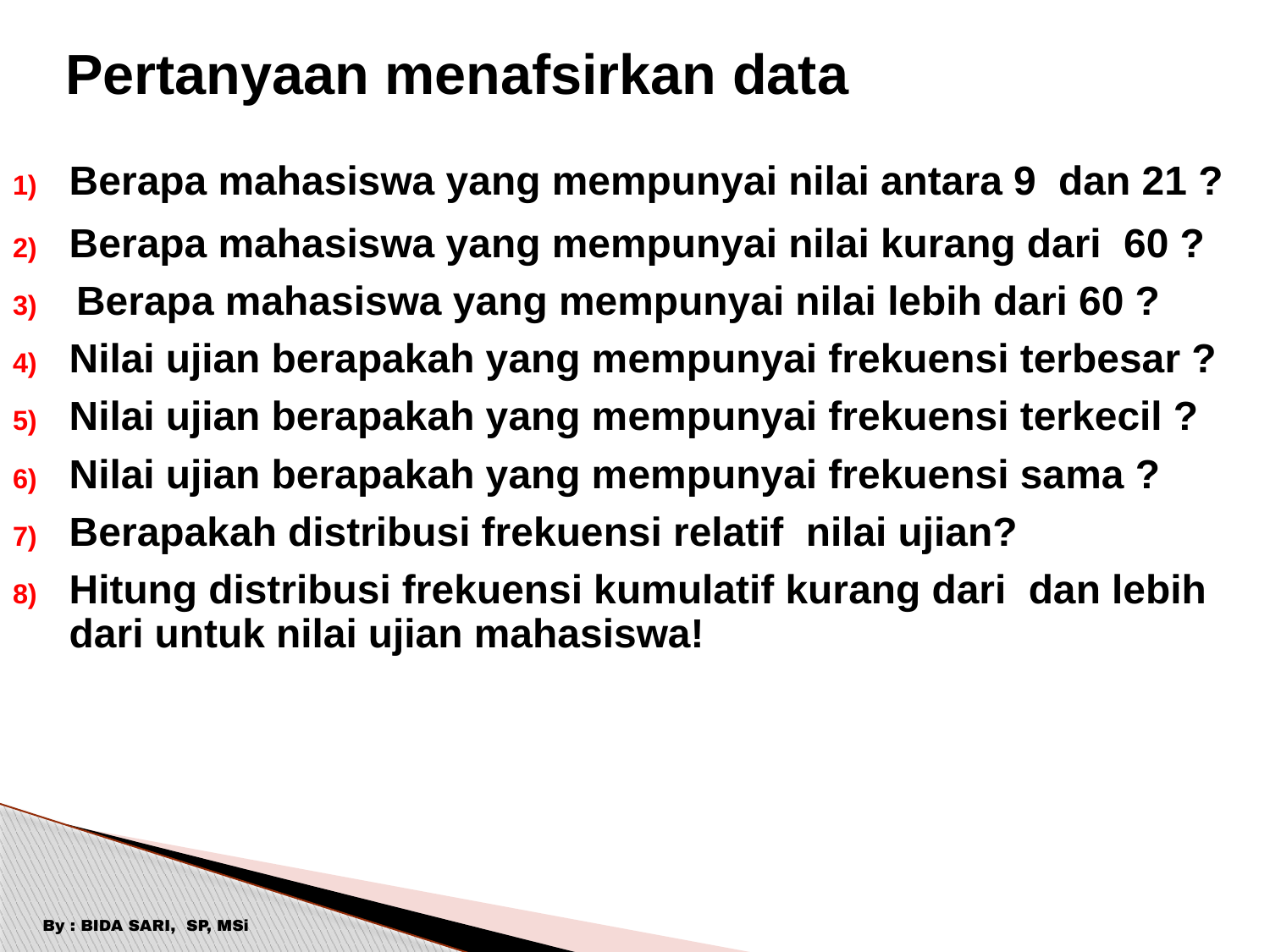

Pertanyaan menafsirkan data
Berapa mahasiswa yang mempunyai nilai antara 9  dan 21 ?
Berapa mahasiswa yang mempunyai nilai kurang dari  60 ?
Berapa mahasiswa yang mempunyai nilai lebih dari 60 ?
Nilai ujian berapakah yang mempunyai frekuensi terbesar ?
Nilai ujian berapakah yang mempunyai frekuensi terkecil ?
Nilai ujian berapakah yang mempunyai frekuensi sama ?
Berapakah distribusi frekuensi relatif  nilai ujian?
Hitung distribusi frekuensi kumulatif kurang dari  dan lebih dari untuk nilai ujian mahasiswa!

By : BIDA SARI,  SP, MSi